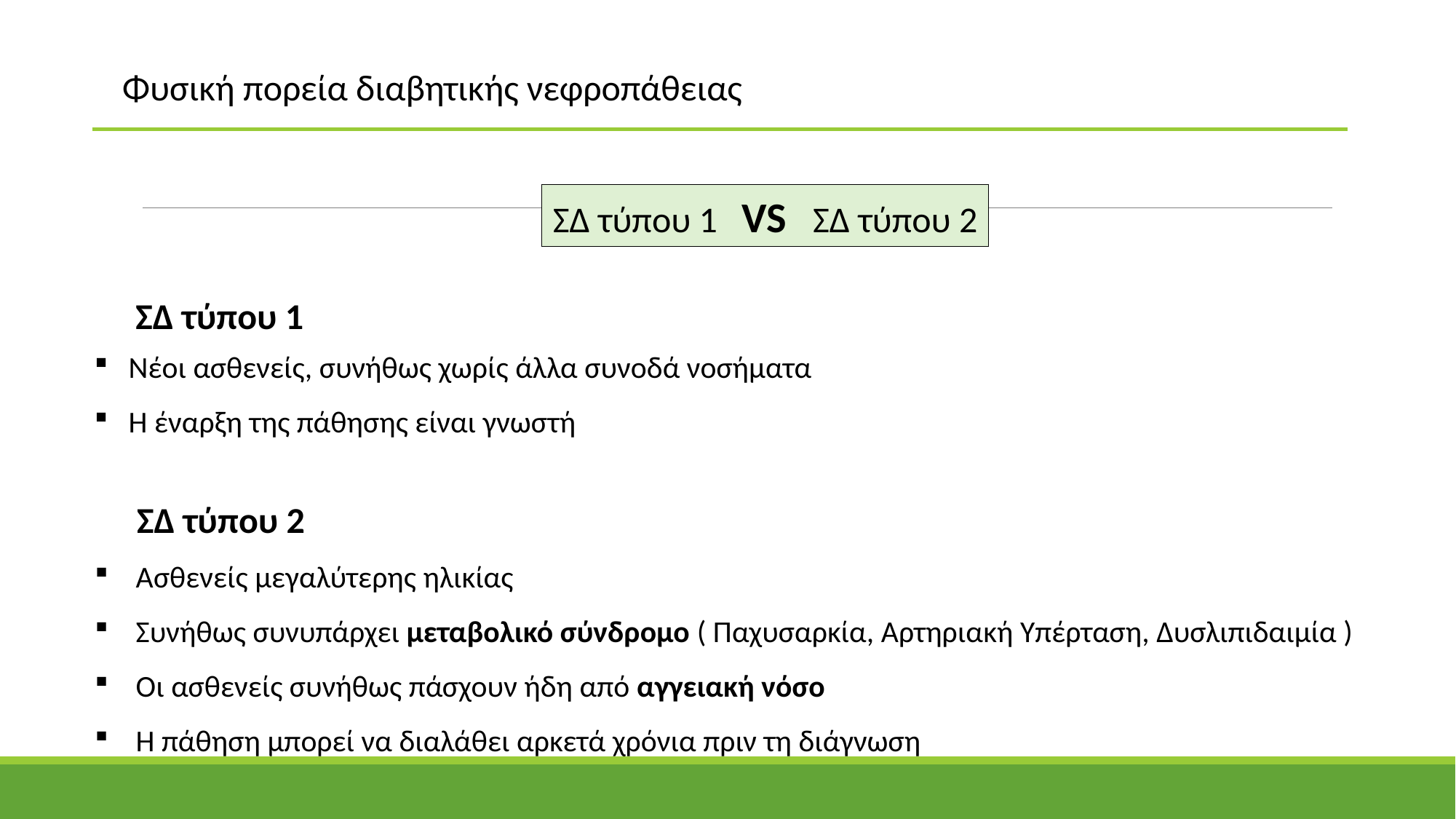

Φυσική πορεία διαβητικής νεφροπάθειας
ΣΔ τύπου 1   VS   ΣΔ τύπου 2
ΣΔ τύπου 1
Νέοι ασθενείς, συνήθως χωρίς άλλα συνοδά νοσήματα
Η έναρξη της πάθησης είναι γνωστή
ΣΔ τύπου 2
 Ασθενείς μεγαλύτερης ηλικίας
 Συνήθως συνυπάρχει μεταβολικό σύνδρομο ( Παχυσαρκία, Αρτηριακή Υπέρταση, Δυσλιπιδαιμία )
 Οι ασθενείς συνήθως πάσχουν ήδη από αγγειακή νόσο
 Η πάθηση μπορεί να διαλάθει αρκετά χρόνια πριν τη διάγνωση